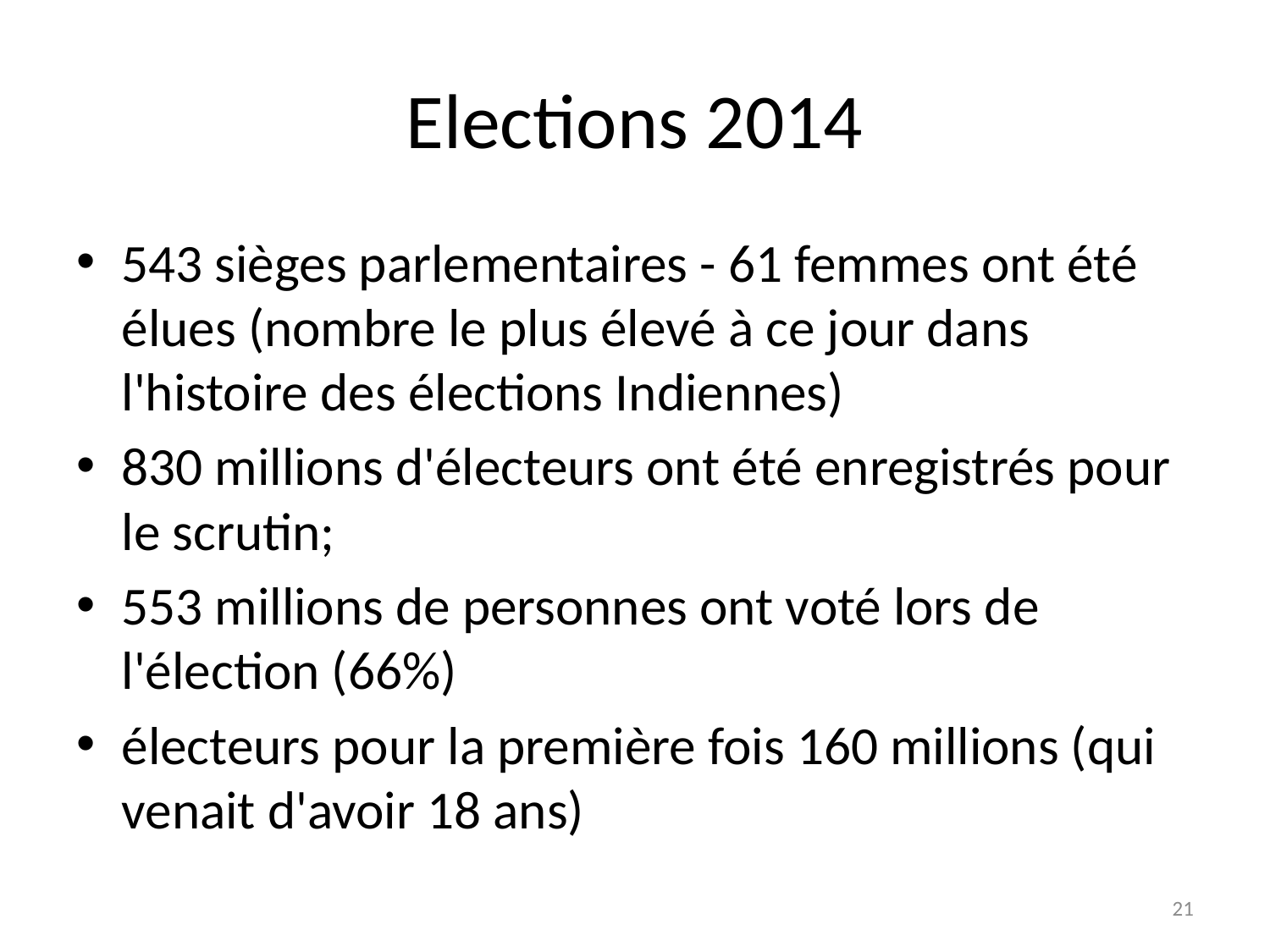

# Elections 2014
543 sièges parlementaires - 61 femmes ont été élues (nombre le plus élevé à ce jour dans l'histoire des élections Indiennes)
830 millions d'électeurs ont été enregistrés pour le scrutin;
553 millions de personnes ont voté lors de l'élection (66%)
électeurs pour la première fois 160 millions (qui venait d'avoir 18 ans)
21